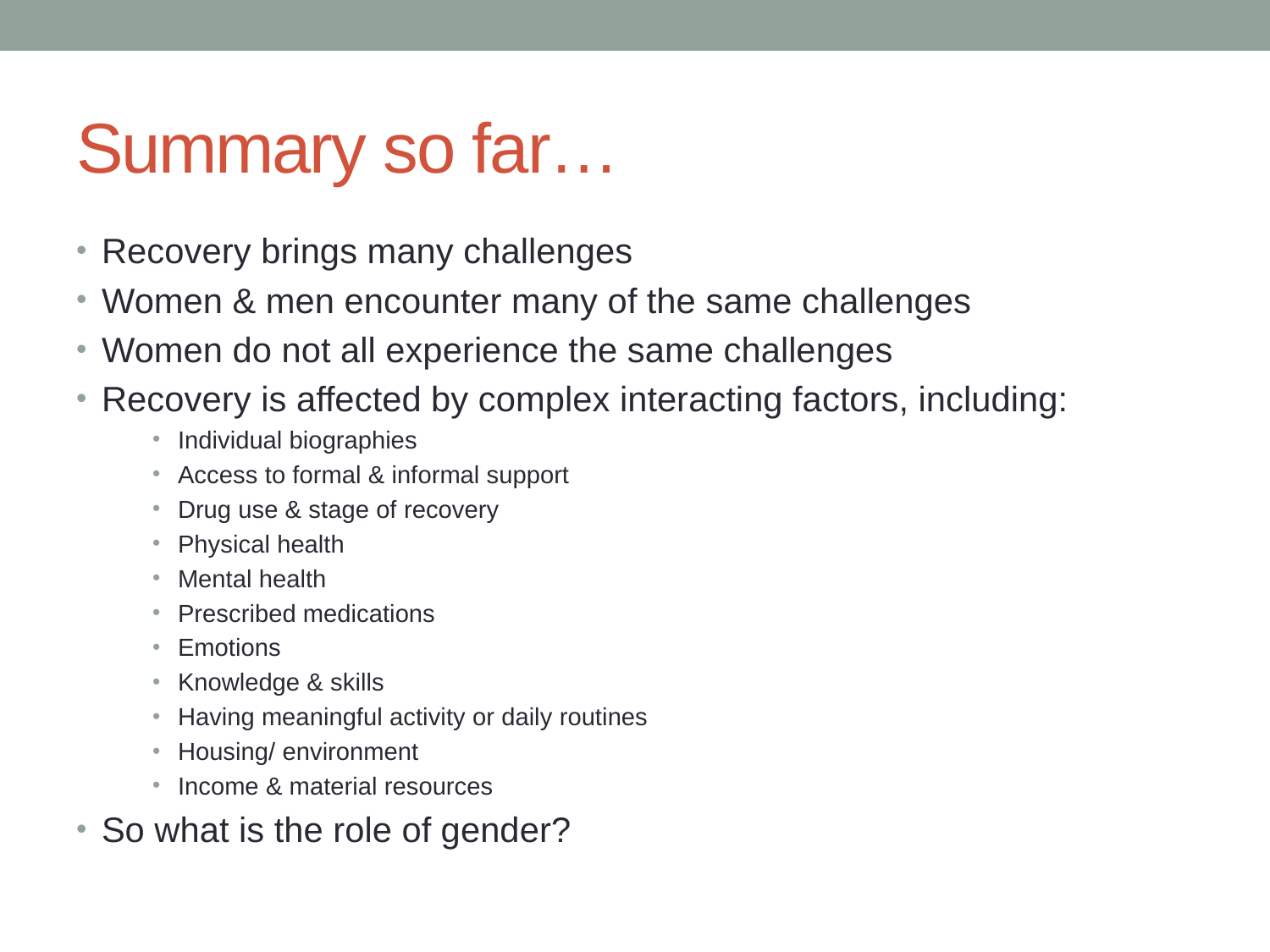

# Summary so far…
Recovery brings many challenges
Women & men encounter many of the same challenges
Women do not all experience the same challenges
Recovery is affected by complex interacting factors, including:
Individual biographies
Access to formal & informal support
Drug use & stage of recovery
Physical health
Mental health
Prescribed medications
Emotions
Knowledge & skills
Having meaningful activity or daily routines
Housing/ environment
Income & material resources
So what is the role of gender?